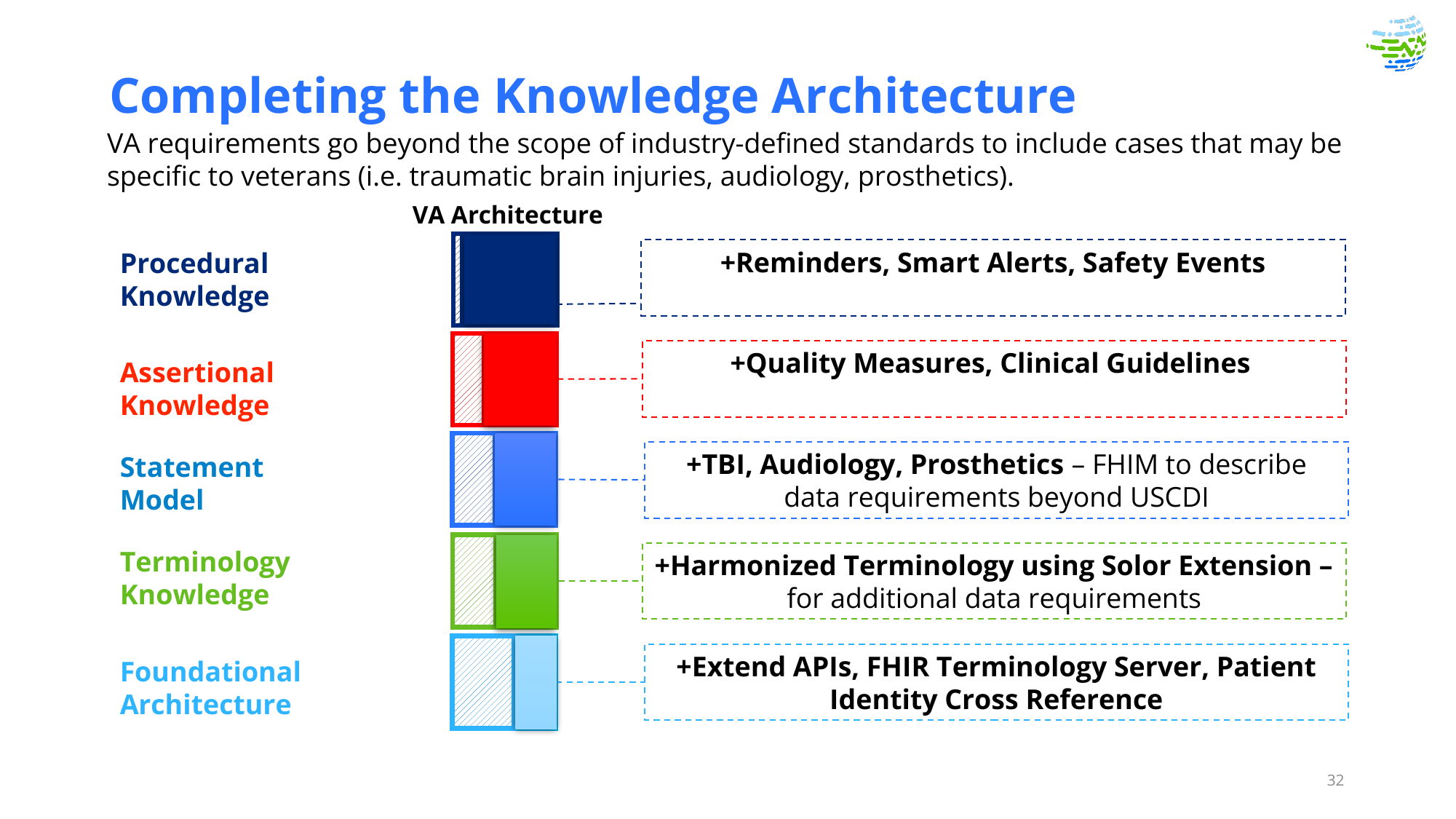

# Completing the Knowledge Architecture
VA requirements go beyond the scope of industry-defined standards to include cases that may be specific to veterans (i.e. traumatic brain injuries, audiology, prosthetics).
VA Architecture

+Reminders, Smart Alerts, Safety Events

Procedural Knowledge

+Quality Measures, Clinical Guidelines

Assertional Knowledge

+TBI, Audiology, Prosthetics – FHIM to describe data requirements beyond USCDI
Statement
Model

Terminology Knowledge
+Harmonized Terminology using Solor Extension – for additional data requirements

+Extend APIs, FHIR Terminology Server, Patient Identity Cross Reference
Foundational
Architecture

32